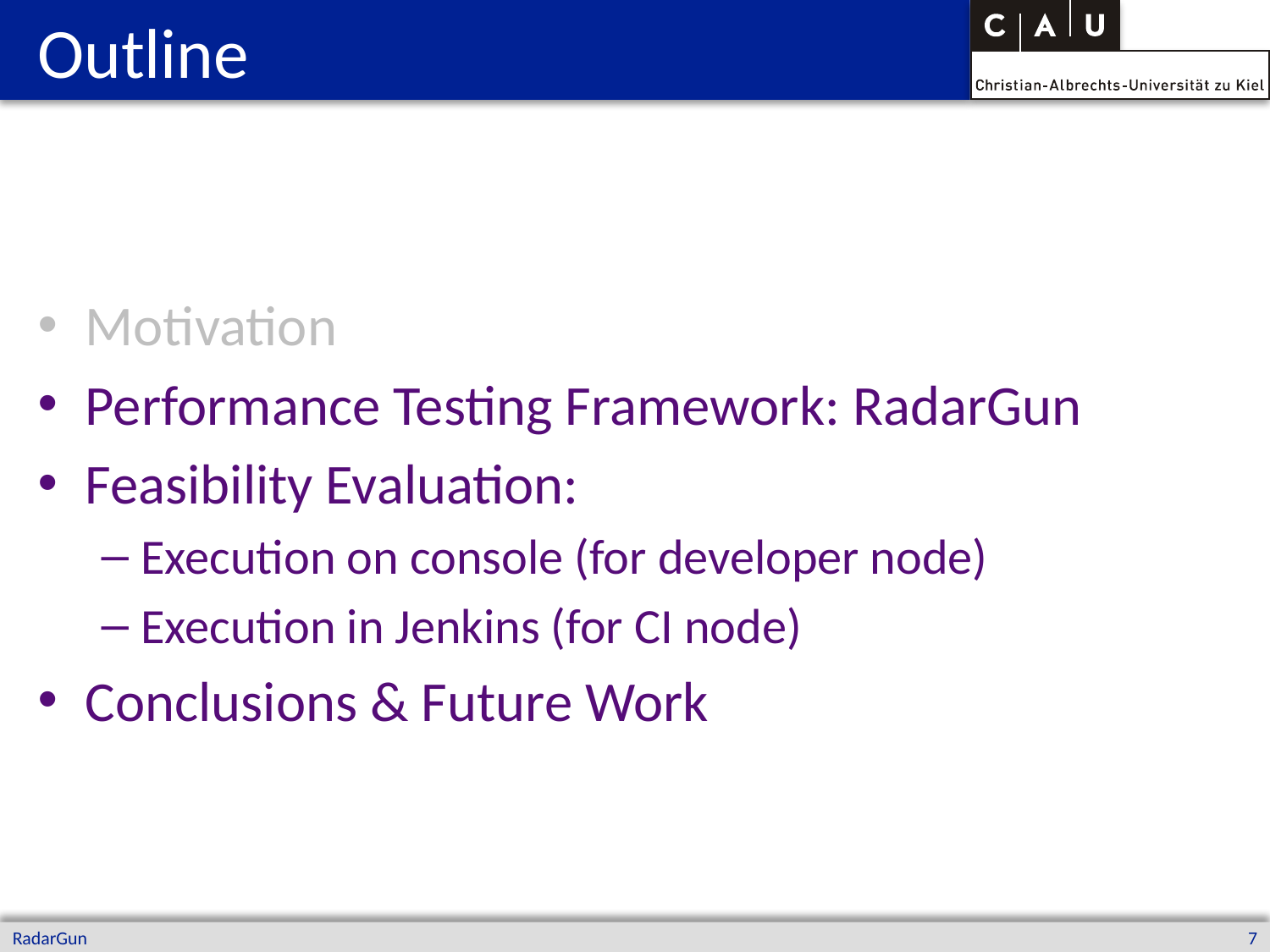

# Outline
Motivation
Performance Testing Framework: RadarGun
Feasibility Evaluation:
Execution on console (for developer node)
Execution in Jenkins (for CI node)
Conclusions & Future Work
RadarGun
7